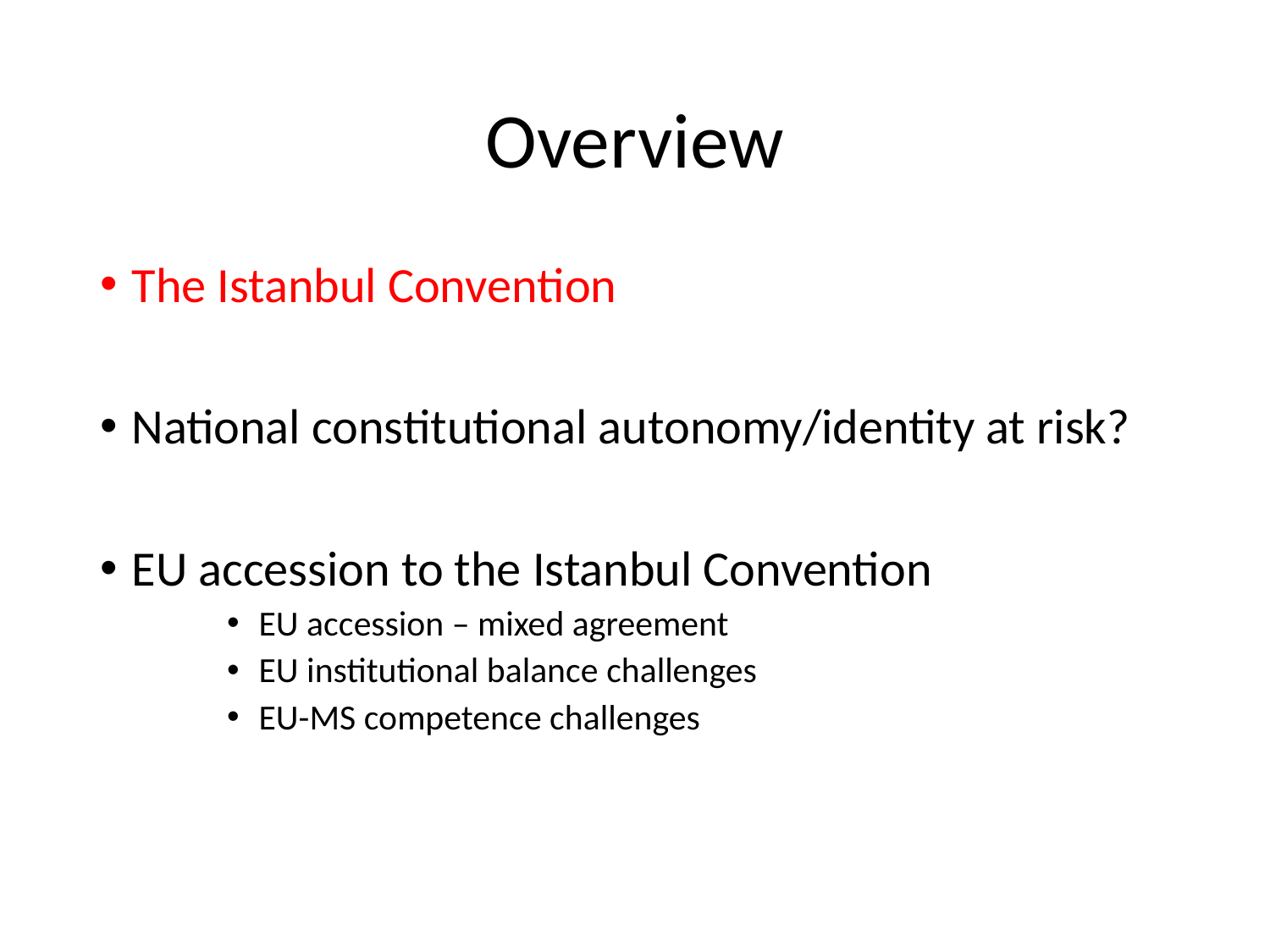

# Overview
The Istanbul Convention

National constitutional autonomy/identity at risk?

EU accession to the Istanbul Convention
EU accession – mixed agreement
EU institutional balance challenges
EU-MS competence challenges